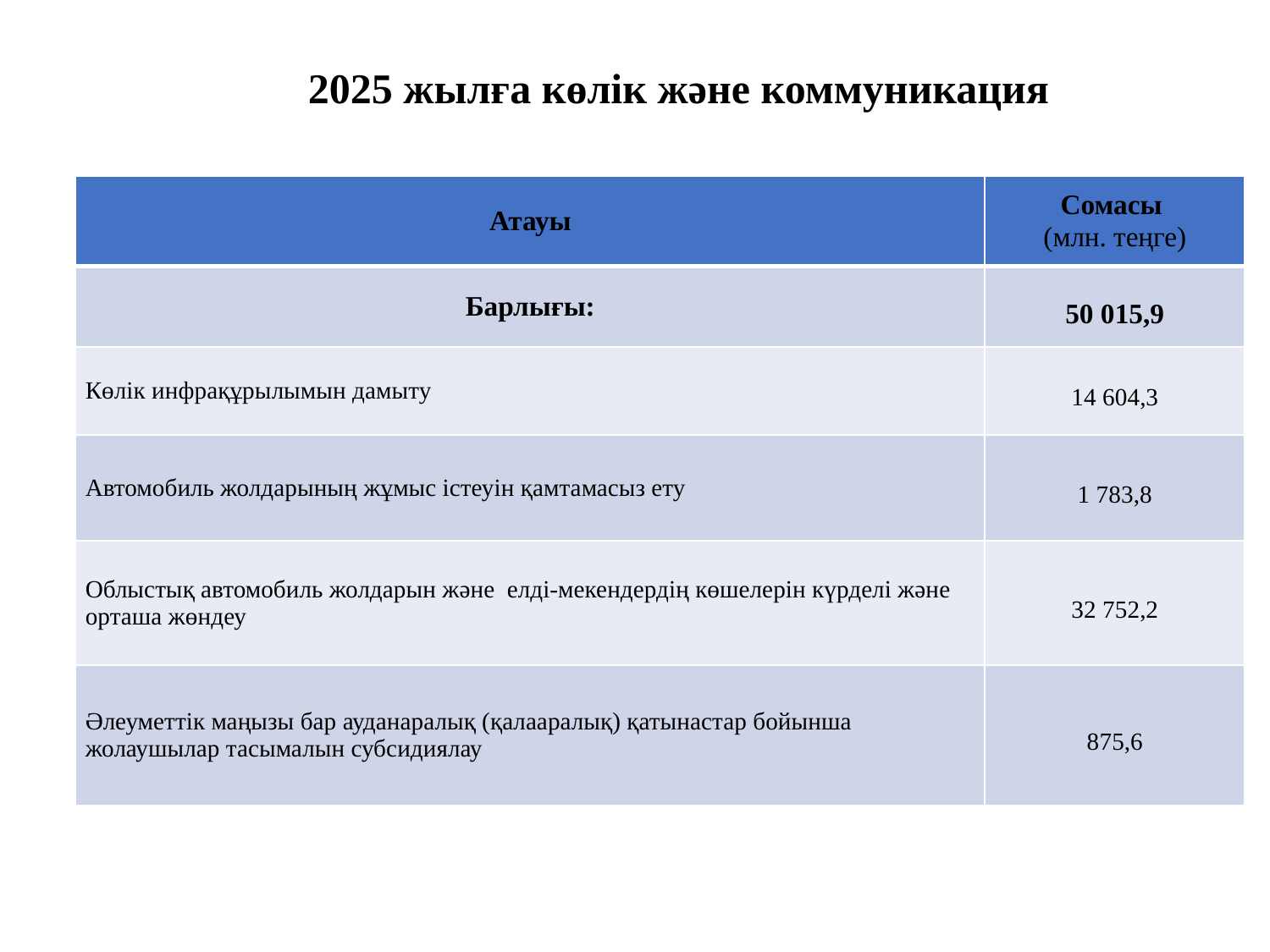

# 2025 жылға көлік және коммуникация
| Атауы | Сомасы (млн. теңге) |
| --- | --- |
| Барлығы: | 50 015,9 |
| Көлік инфрақұрылымын дамыту | 14 604,3 |
| Автомобиль жолдарының жұмыс істеуін қамтамасыз ету | 1 783,8 |
| Облыстық автомобиль жолдарын және елді-мекендердің көшелерін күрделі және орташа жөндеу | 32 752,2 |
| Әлеуметтiк маңызы бар ауданаралық (қалааралық) қатынастар бойынша жолаушылар тасымалын субсидиялау | 875,6 |